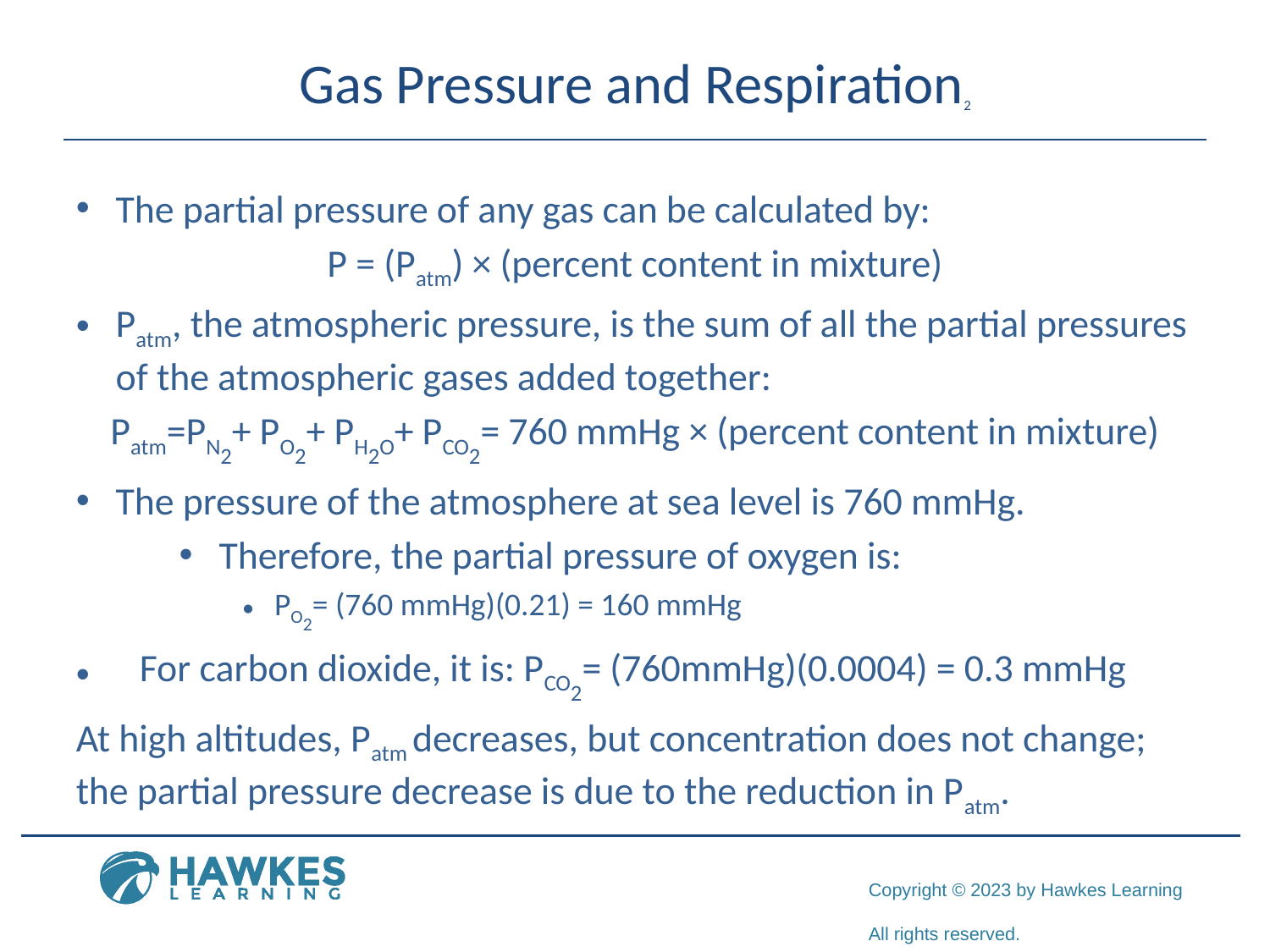

# Gas Pressure and Respiration2
The partial pressure of any gas can be calculated by:
P = (Patm) × (percent content in mixture)
Patm, the atmospheric pressure, is the sum of all the partial pressures of the atmospheric gases added together:
Patm=PN2+ PO2+ PH2O+ PCO2= 760 mmHg × (percent content in mixture)
The pressure of the atmosphere at sea level is 760 mmHg.
Therefore, the partial pressure of oxygen is:
PO2= (760 mmHg)(0.21) = 160 mmHg
For carbon dioxide, it is: PCO2= (760mmHg)(0.0004) = 0.3 mmHg
At high altitudes, Patm decreases, but concentration does not change; the partial pressure decrease is due to the reduction in Patm.